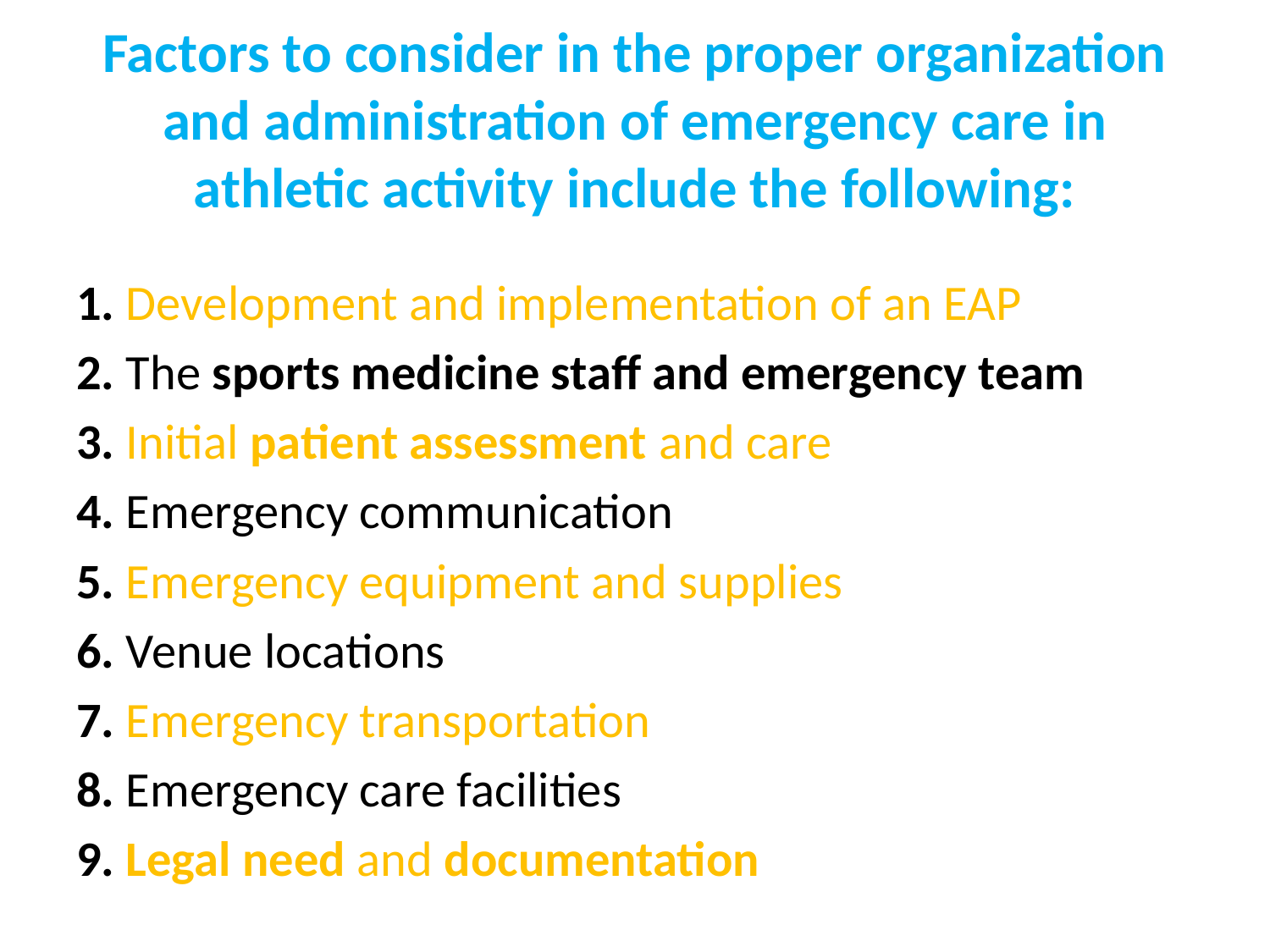

# Factors to consider in the proper organization and administration of emergency care in athletic activity include the following:
1. Development and implementation of an EAP
2. The sports medicine staff and emergency team
3. Initial patient assessment and care
4. Emergency communication
5. Emergency equipment and supplies
6. Venue locations
7. Emergency transportation
8. Emergency care facilities
9. Legal need and documentation